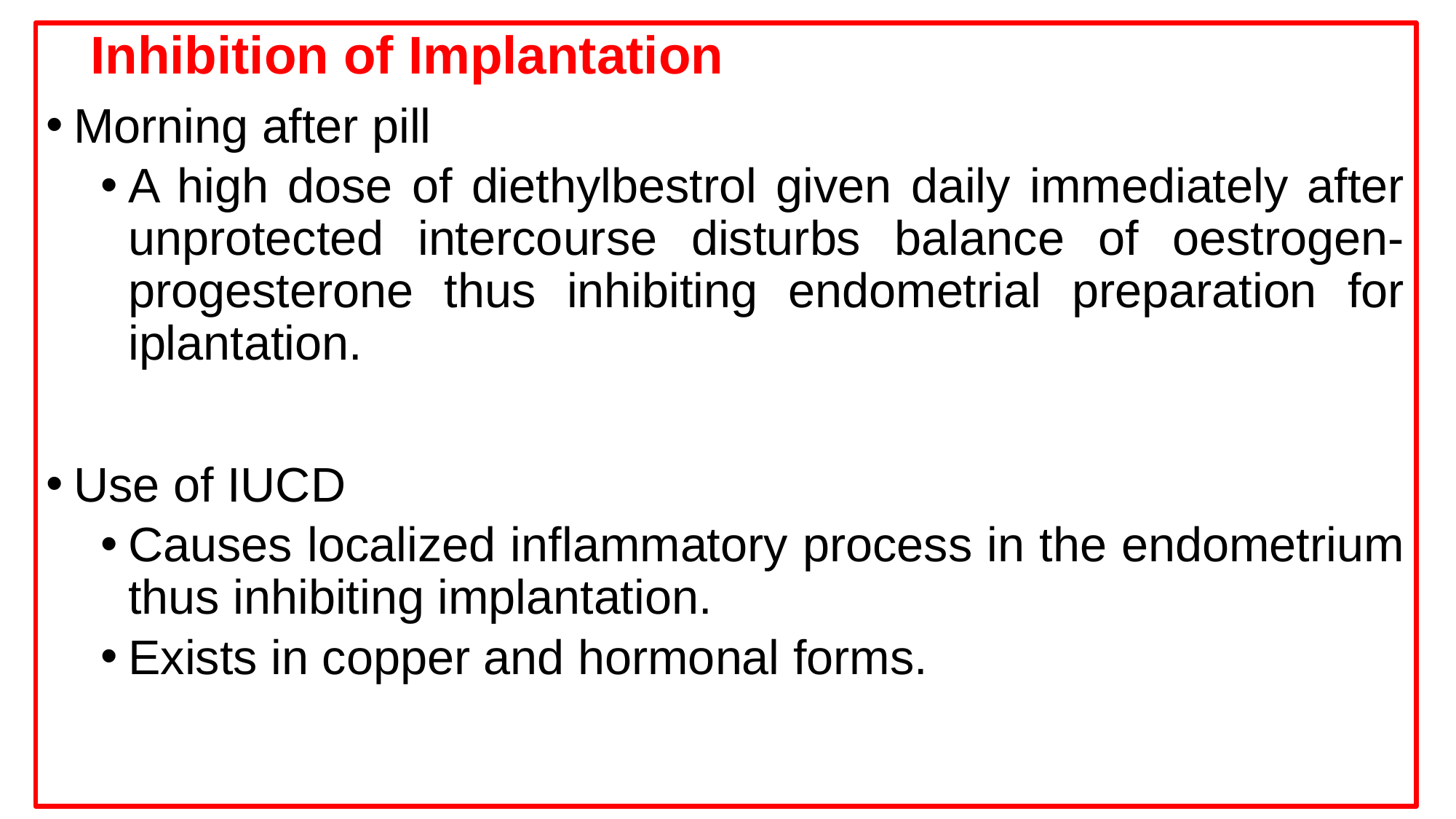

Inhibition of Implantation
Morning after pill
A high dose of diethylbestrol given daily immediately after unprotected intercourse disturbs balance of oestrogen-progesterone thus inhibiting endometrial preparation for iplantation.

Use of IUCD
Causes localized inflammatory process in the endometrium thus inhibiting implantation.
Exists in copper and hormonal forms.